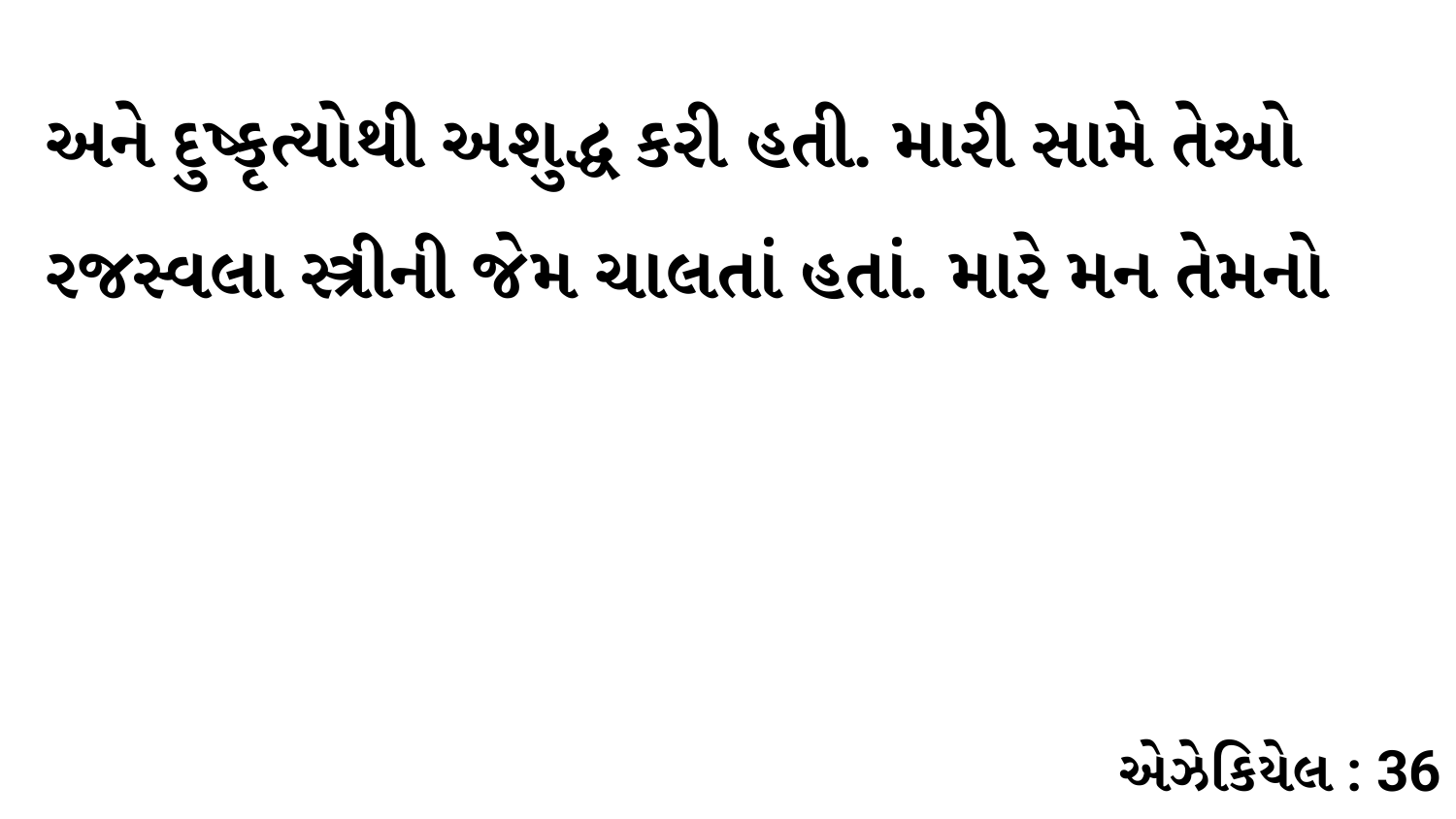

અને દુષ્કૃત્યોથી અશુદ્ધ કરી હતી. મારી સામે તેઓ રજસ્વલા સ્ત્રીની જેમ ચાલતાં હતાં. મારે મન તેમનો
એઝેકિયેલ : 36